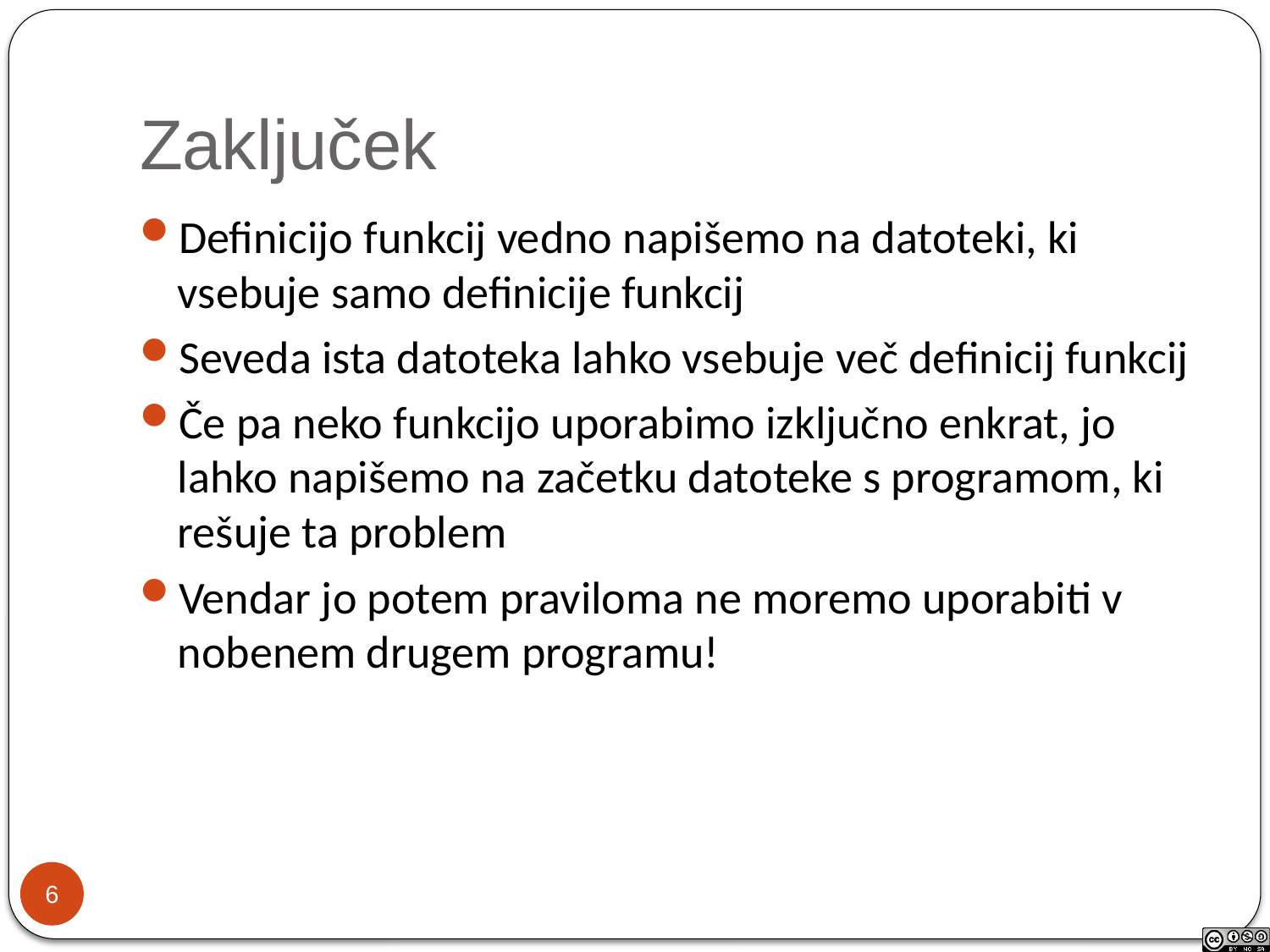

# Zaključek
Definicijo funkcij vedno napišemo na datoteki, ki vsebuje samo definicije funkcij
Seveda ista datoteka lahko vsebuje več definicij funkcij
Če pa neko funkcijo uporabimo izključno enkrat, jo lahko napišemo na začetku datoteke s programom, ki rešuje ta problem
Vendar jo potem praviloma ne moremo uporabiti v nobenem drugem programu!

6